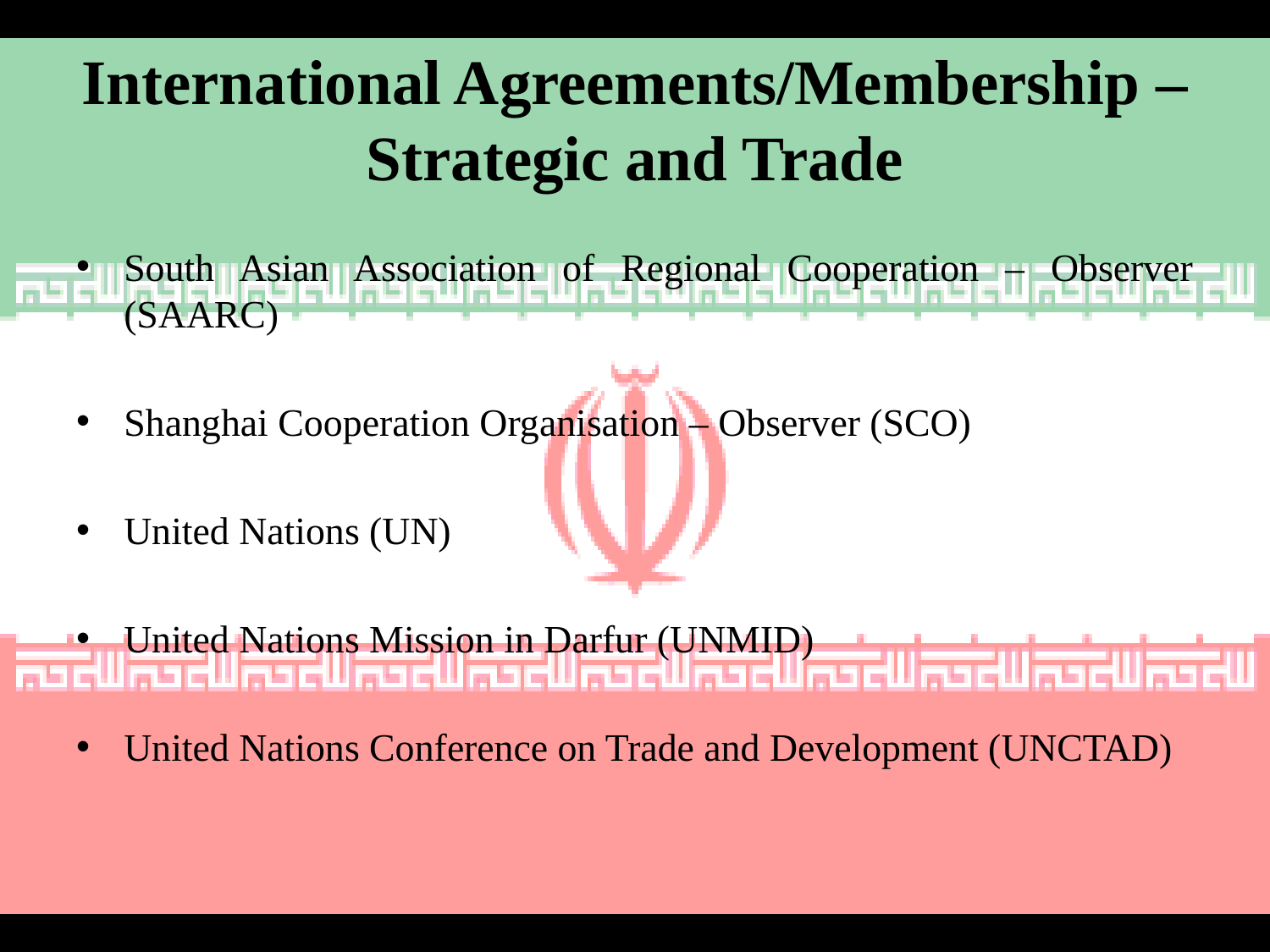

# International Agreements/Membership – Strategic and Trade
South Asian Association of Regional Cooperation – Observer (SAARC)

Shanghai Cooperation Organisation – Observer (SCO)

United Nations (UN)

United Nations Mission in Darfur (UNMID)

United Nations Conference on Trade and Development (UNCTAD)